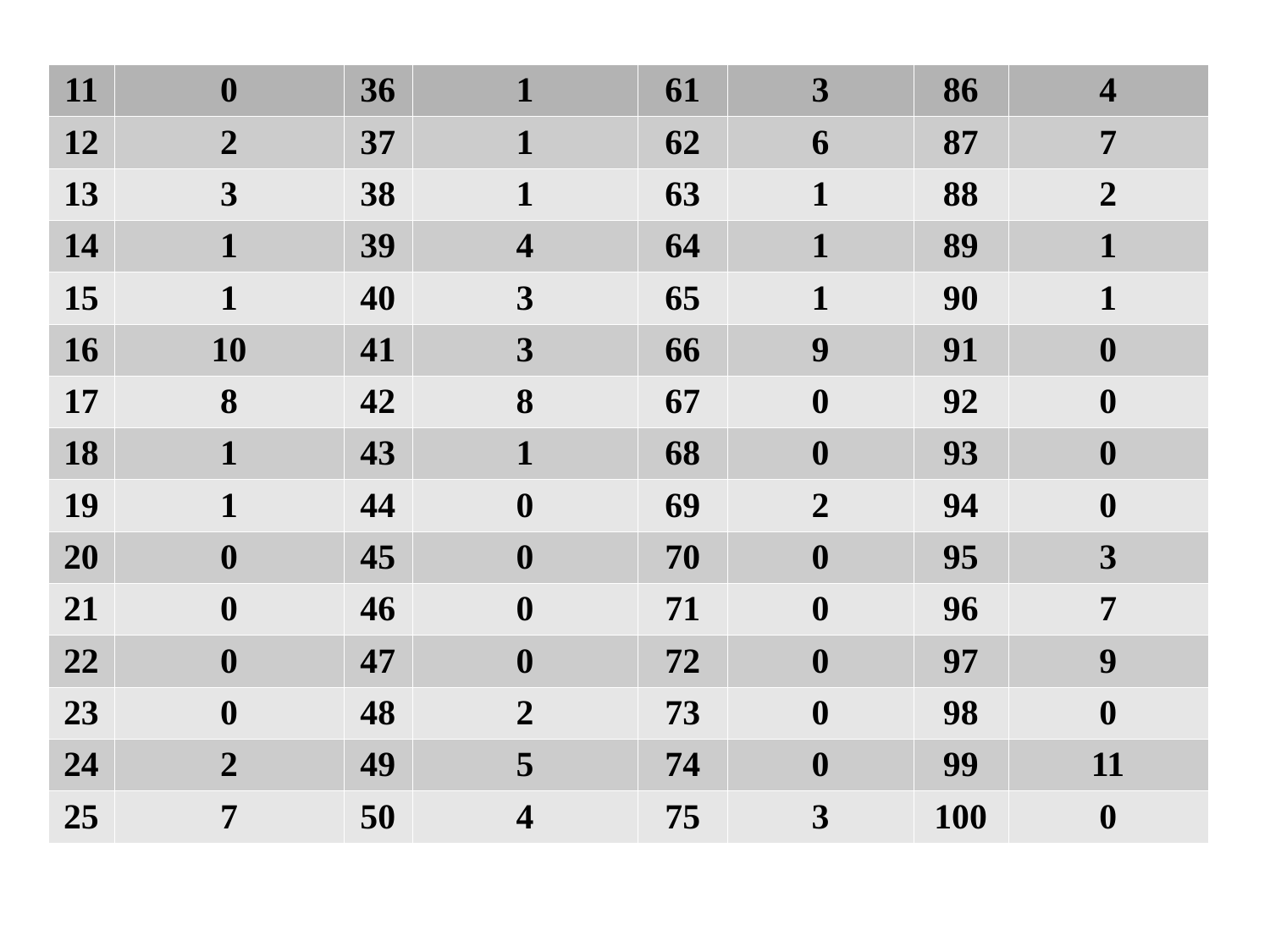

| 11 | 0 | 36 | 1 | 61 | 3 | 86 | 4 |
| --- | --- | --- | --- | --- | --- | --- | --- |
| 12 | 2 | 37 | 1 | 62 | 6 | 87 | 7 |
| 13 | 3 | 38 | 1 | 63 | 1 | 88 | 2 |
| 14 | 1 | 39 | 4 | 64 | 1 | 89 | 1 |
| 15 | 1 | 40 | 3 | 65 | 1 | 90 | 1 |
| 16 | 10 | 41 | 3 | 66 | 9 | 91 | 0 |
| 17 | 8 | 42 | 8 | 67 | 0 | 92 | 0 |
| 18 | 1 | 43 | 1 | 68 | 0 | 93 | 0 |
| 19 | 1 | 44 | 0 | 69 | 2 | 94 | 0 |
| 20 | 0 | 45 | 0 | 70 | 0 | 95 | 3 |
| 21 | 0 | 46 | 0 | 71 | 0 | 96 | 7 |
| 22 | 0 | 47 | 0 | 72 | 0 | 97 | 9 |
| 23 | 0 | 48 | 2 | 73 | 0 | 98 | 0 |
| 24 | 2 | 49 | 5 | 74 | 0 | 99 | 11 |
| 25 | 7 | 50 | 4 | 75 | 3 | 100 | 0 |